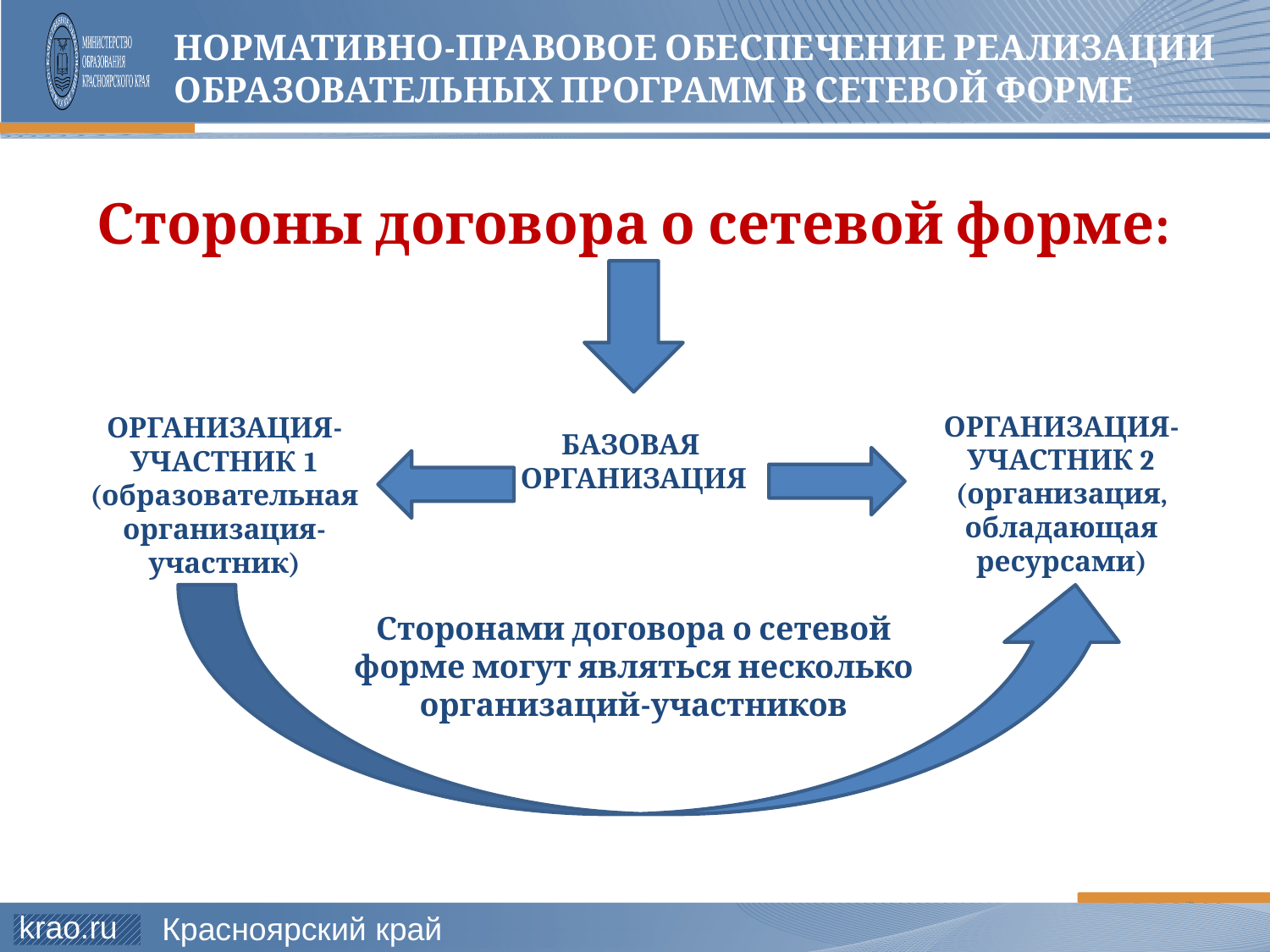

# Нормативно-правовое обеспечение реализации образовательных программ в сетевой форме
Стороны договора о сетевой форме:

ОРГАНИЗАЦИЯ-УЧАСТНИК 2 (организация, обладающая ресурсами)

ОРГАНИЗАЦИЯ-УЧАСТНИК 1 (образовательная организация-участник)

БАЗОВАЯ
ОРГАНИЗАЦИЯ

Сторонами договора о сетевой форме могут являться несколько организаций-участников